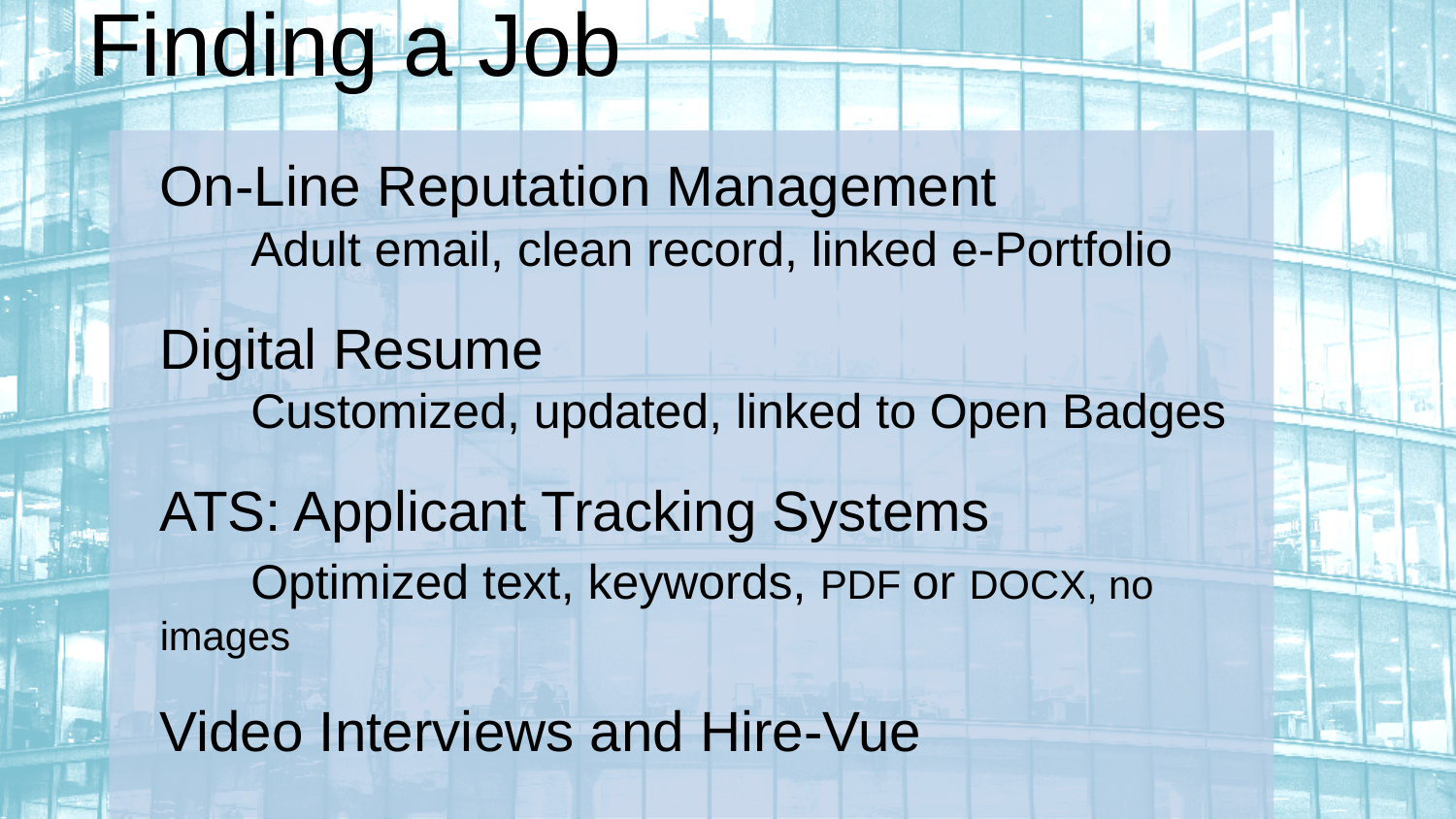

# Finding a Job

On-Line Reputation Management
	Adult email, clean record, linked e-Portfolio
Digital Resume
	Customized, updated, linked to Open Badges
ATS: Applicant Tracking Systems
	Optimized text, keywords, PDF or DOCX, no images
Video Interviews and Hire-Vue